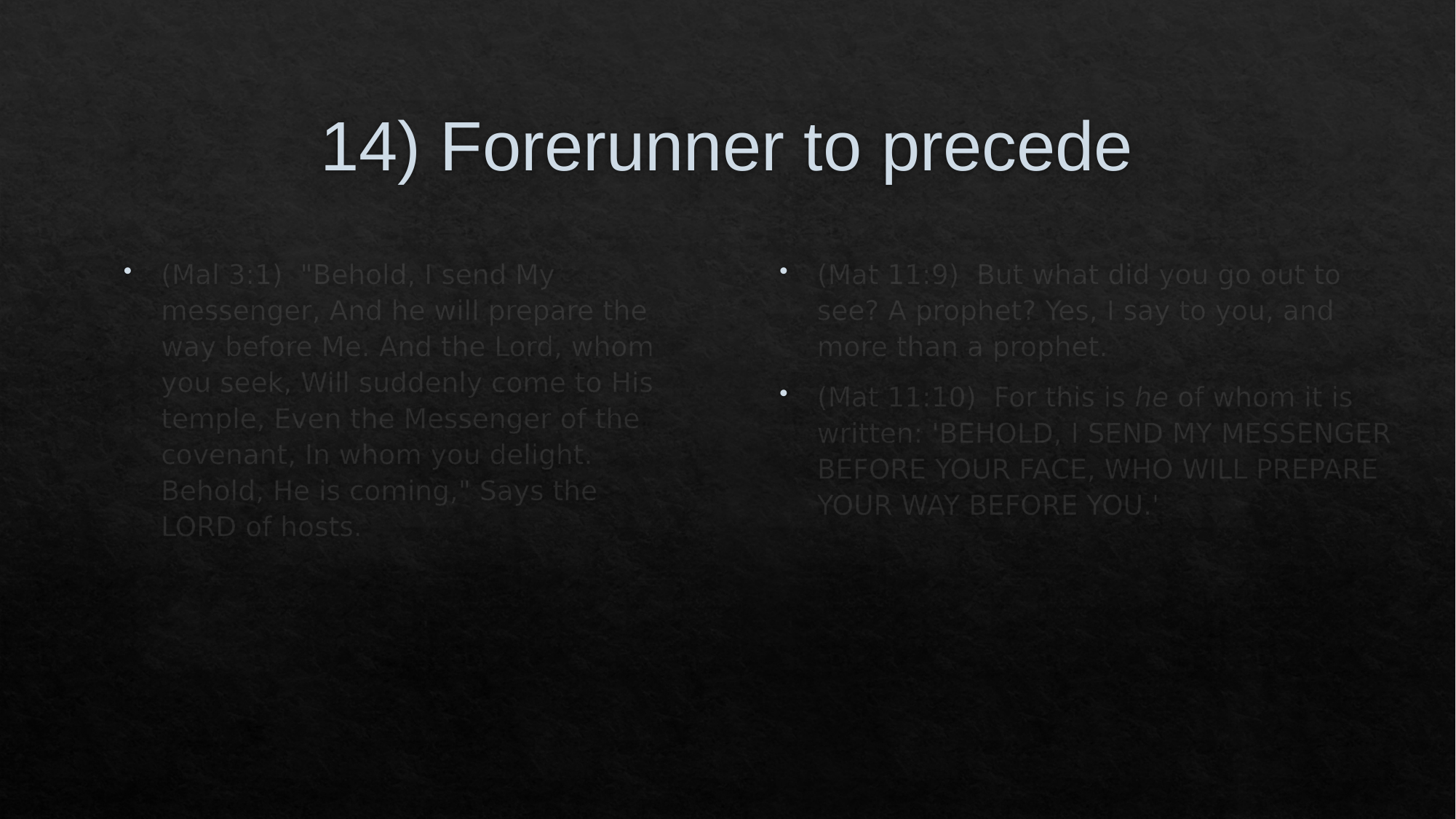

# 14) Forerunner to precede
(Mal 3:1)  "Behold, I send My messenger, And he will prepare the way before Me. And the Lord, whom you seek, Will suddenly come to His temple, Even the Messenger of the covenant, In whom you delight. Behold, He is coming," Says the LORD of hosts.

(Mat 11:9)  But what did you go out to see? A prophet? Yes, I say to you, and more than a prophet.
(Mat 11:10)  For this is he of whom it is written: 'BEHOLD, I SEND MY MESSENGER BEFORE YOUR FACE, WHO WILL PREPARE YOUR WAY BEFORE YOU.'